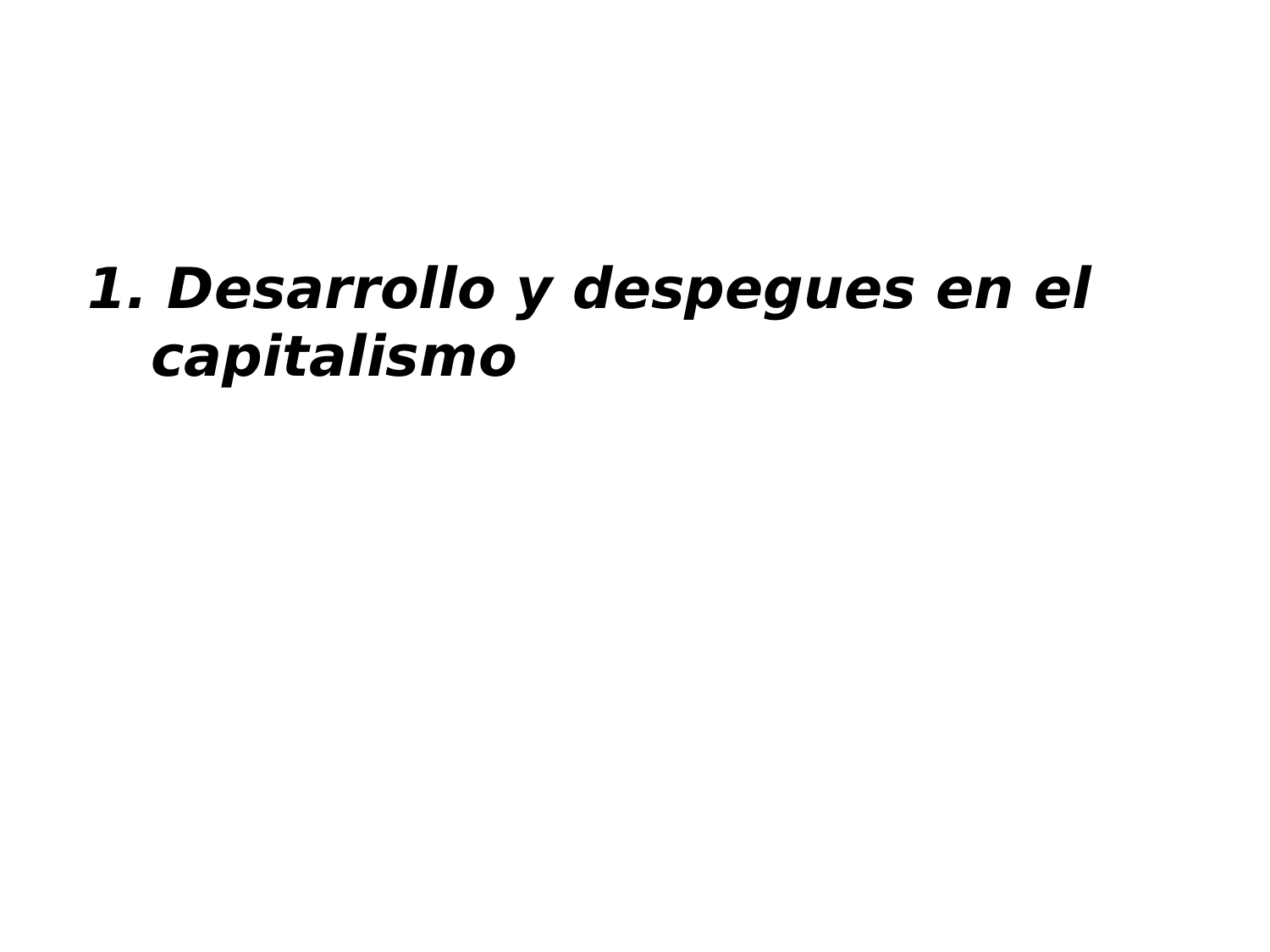

#
1. Desarrollo y despegues en el capitalismo